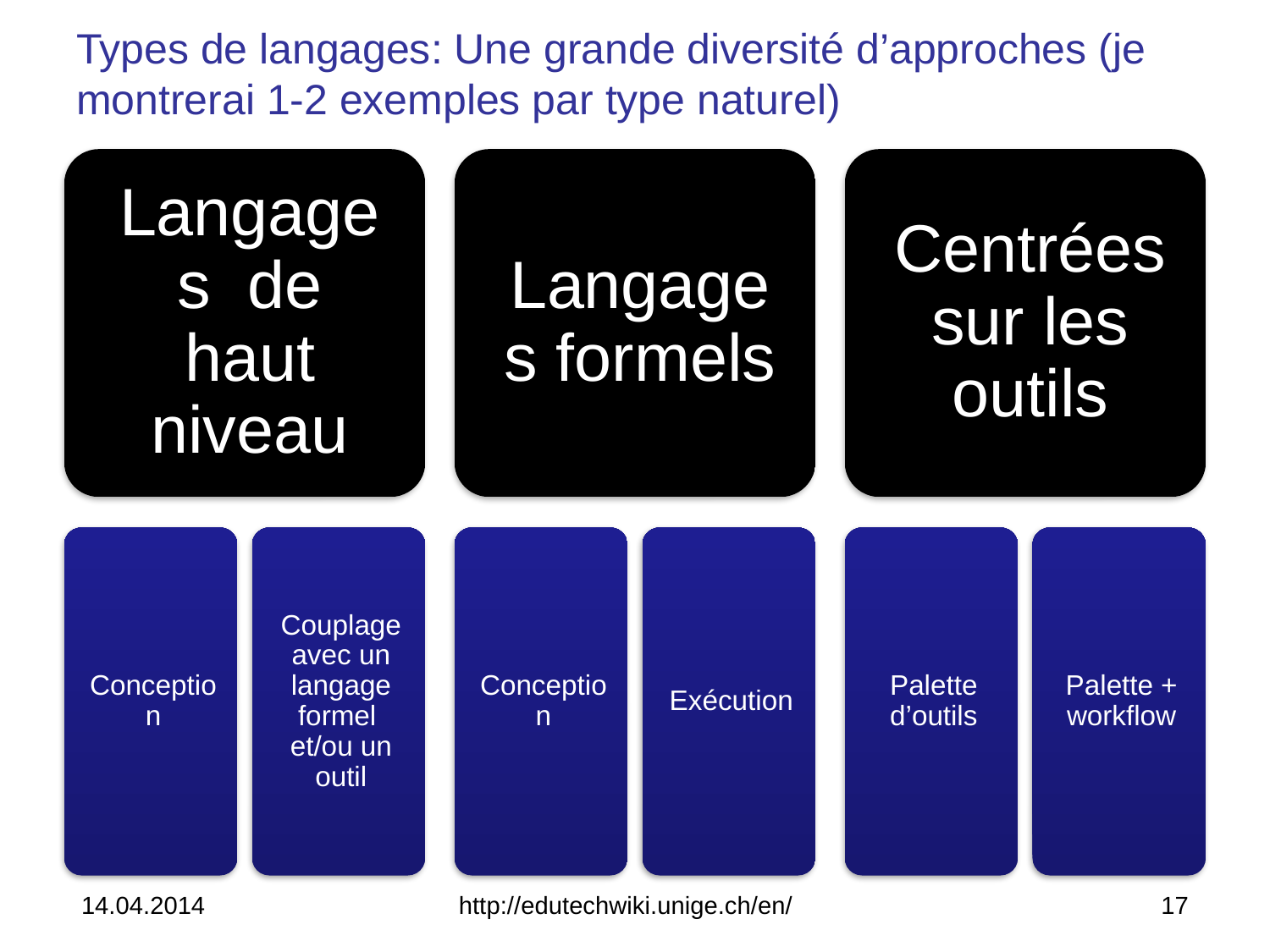

# Types de langages: Une grande diversité d’approches (je montrerai 1-2 exemples par type naturel)
Langages  de haut niveau
Conception
Couplage avec un langage formel  et/ou un outil
Langages formels
Conception
Exécution
Centrées sur les outils
Palette d’outils
Palette + workflow
14.04.2014
http://edutechwiki.unige.ch/en/
17